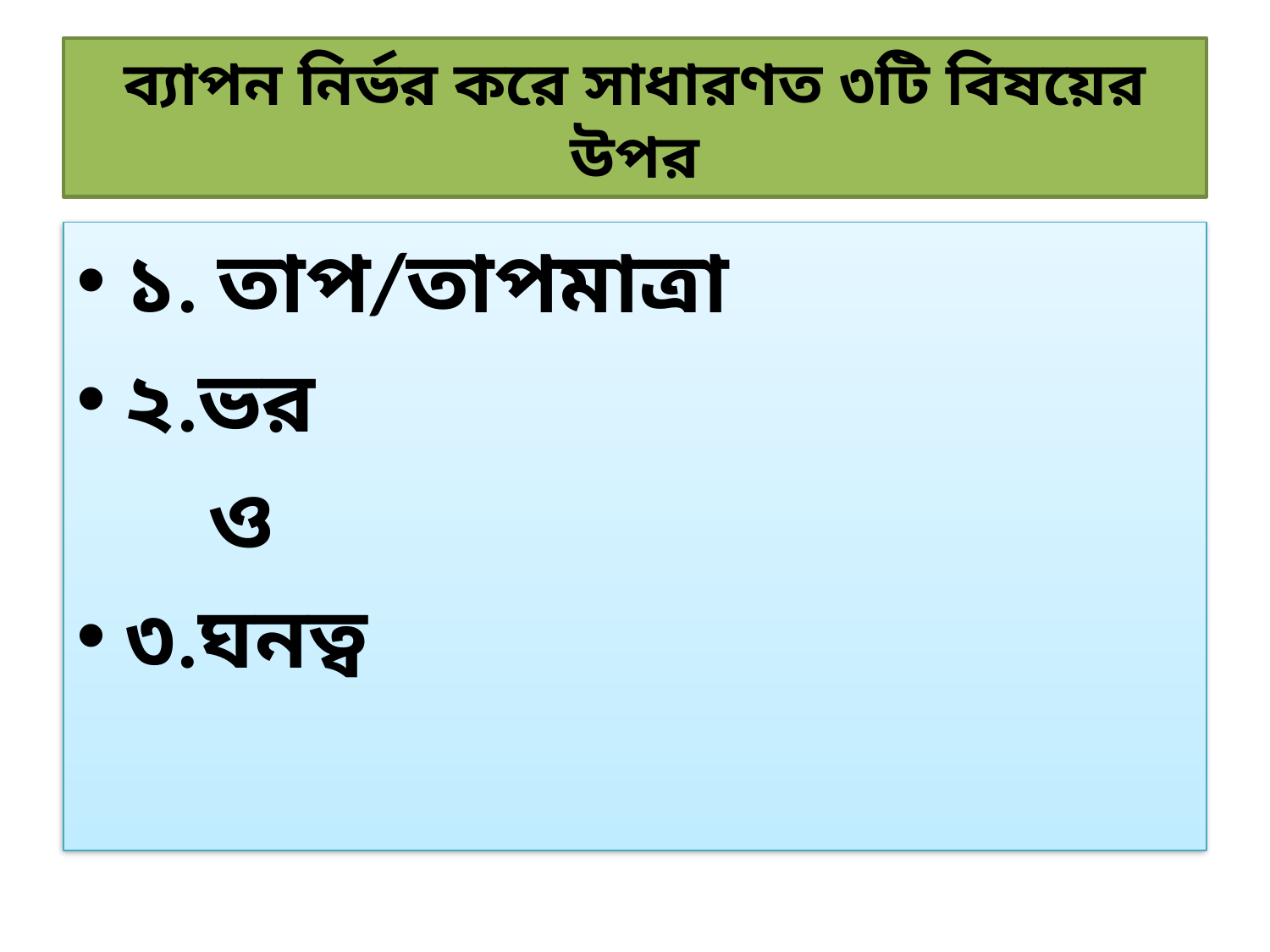

# ব্যাপন নির্ভর করে সাধারণত ৩টি বিষয়ের উপর
১. তাপ/তাপমাত্রা
২.ভর
      ও
৩.ঘনত্ব